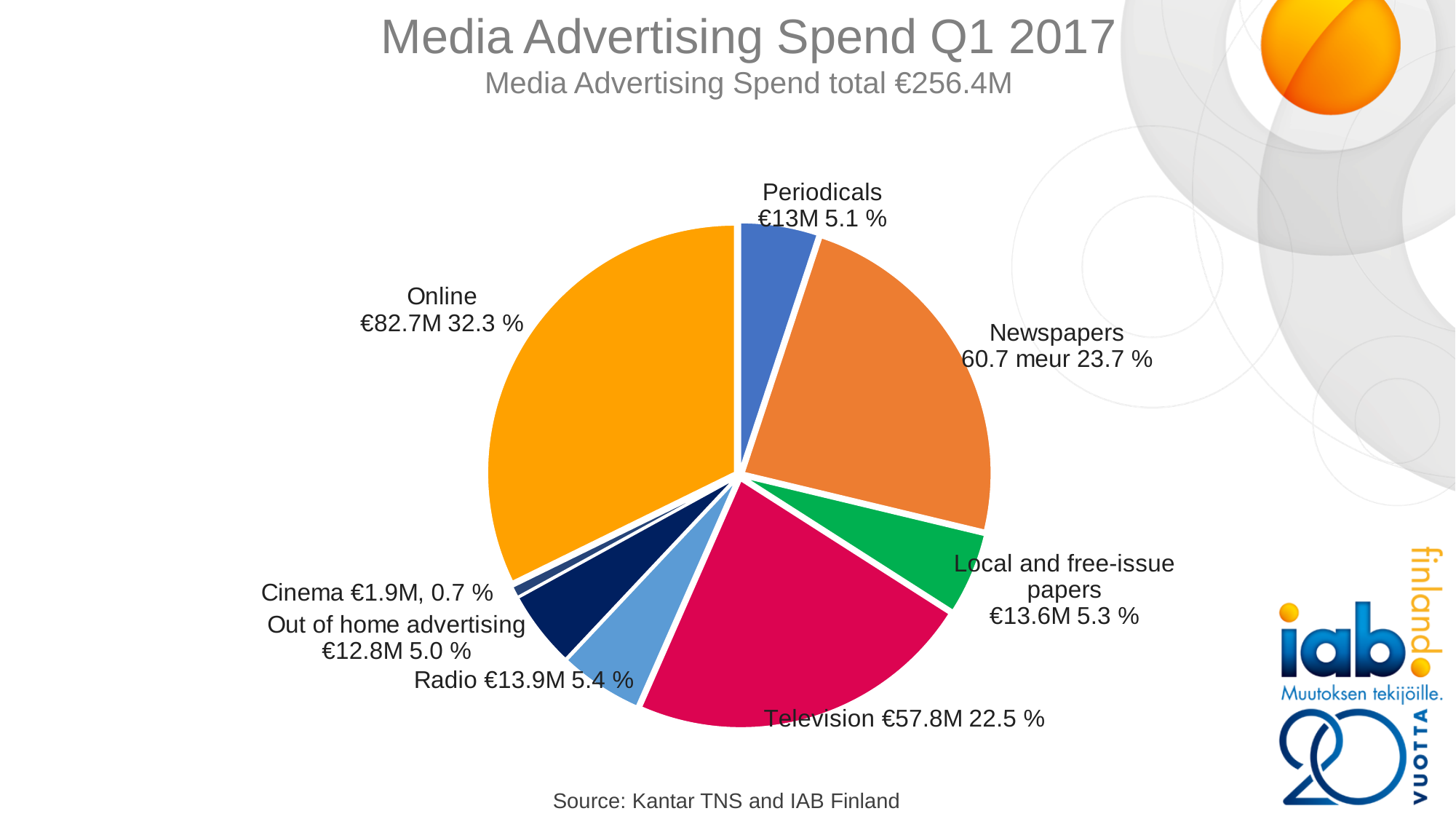

Media Advertising Spend Q1 2017
Media Advertising Spend total €256.4M

### Chart

| Category | meur | MO Q1 2017 |
|---|---|---|
| Periodicals | 13.0 | 0.0507020280811233 |
| Newspapers | 60.7 | 0.236739469578783 |
| Local and free-issue papers | 13.6 | 0.0530421216848674 |
| Television | 57.8 | 0.225429017160686 |
| Radio | 13.9 | 0.0542121684867395 |
| Out of home advertising | 12.8 | 0.0499219968798752 |
| Cinema | 1.9 | 0.00741029641185648 |
| Online | 82.7 | 0.322542901716069 |
Source: Kantar TNS and IAB Finland